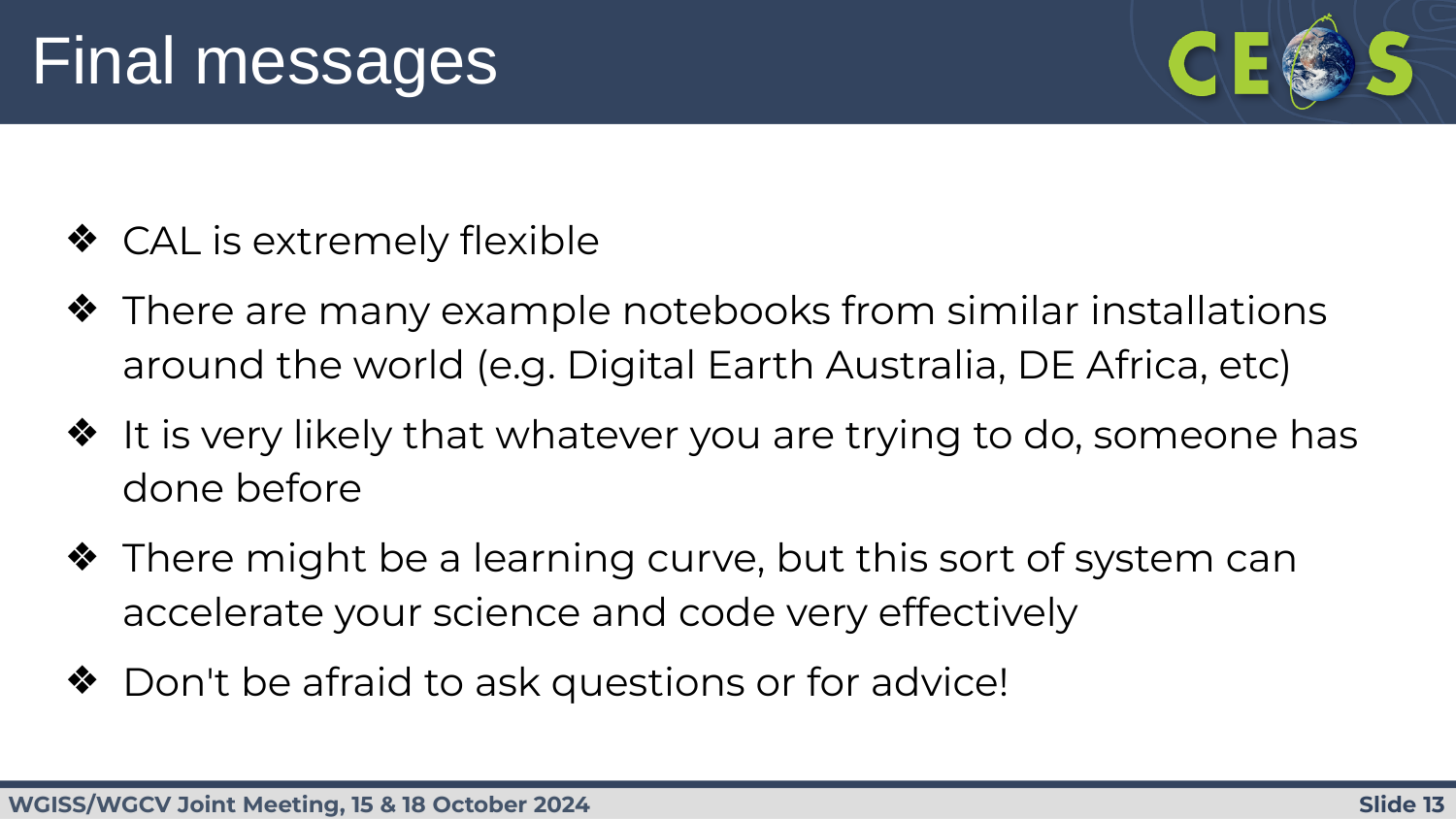

# Final messages
CAL is extremely flexible
There are many example notebooks from similar installations around the world (e.g. Digital Earth Australia, DE Africa, etc)
It is very likely that whatever you are trying to do, someone has done before
There might be a learning curve, but this sort of system can accelerate your science and code very effectively
Don't be afraid to ask questions or for advice!